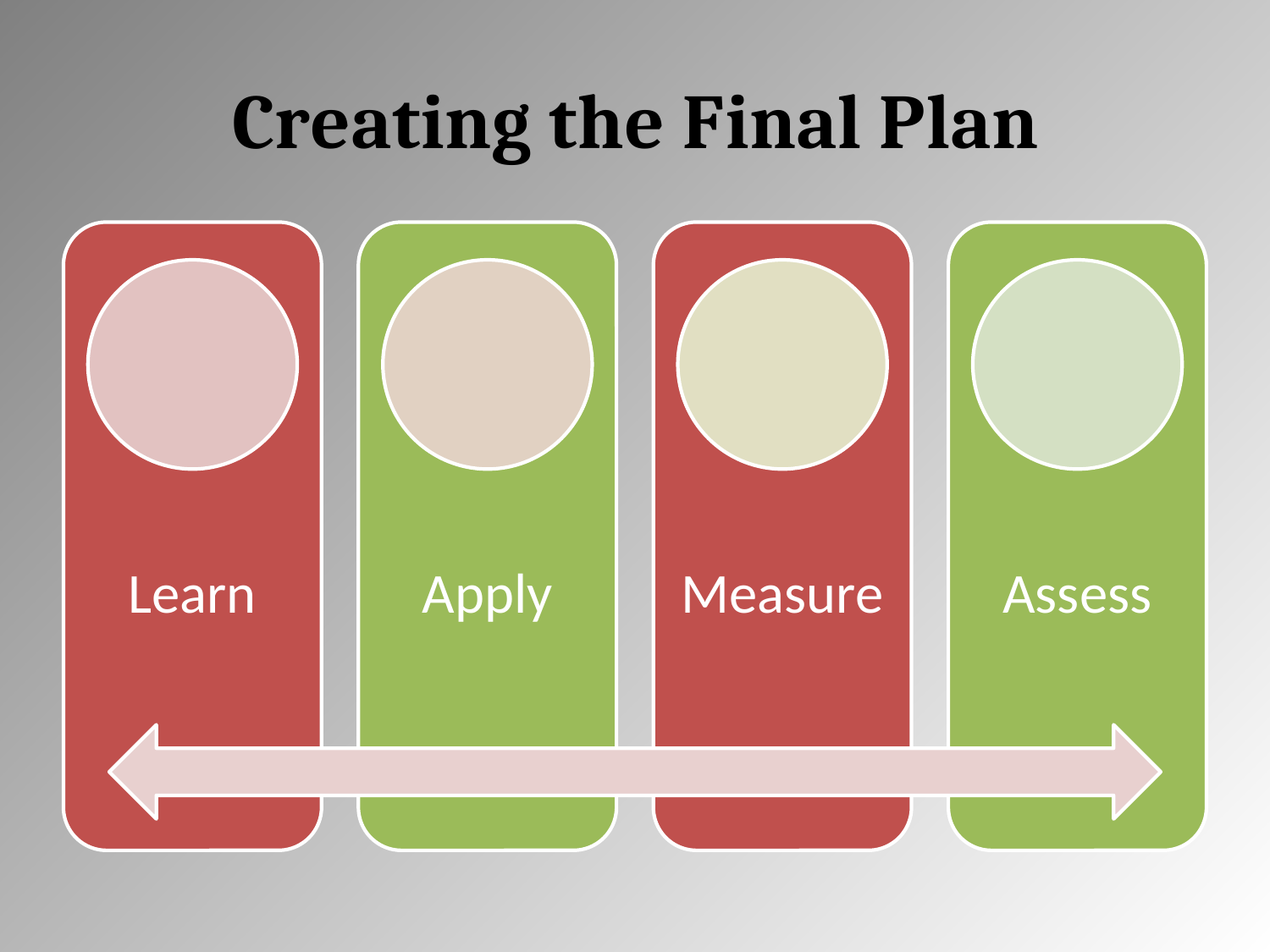

# Creating the Final Plan
Learn
Apply
Measure
Assess